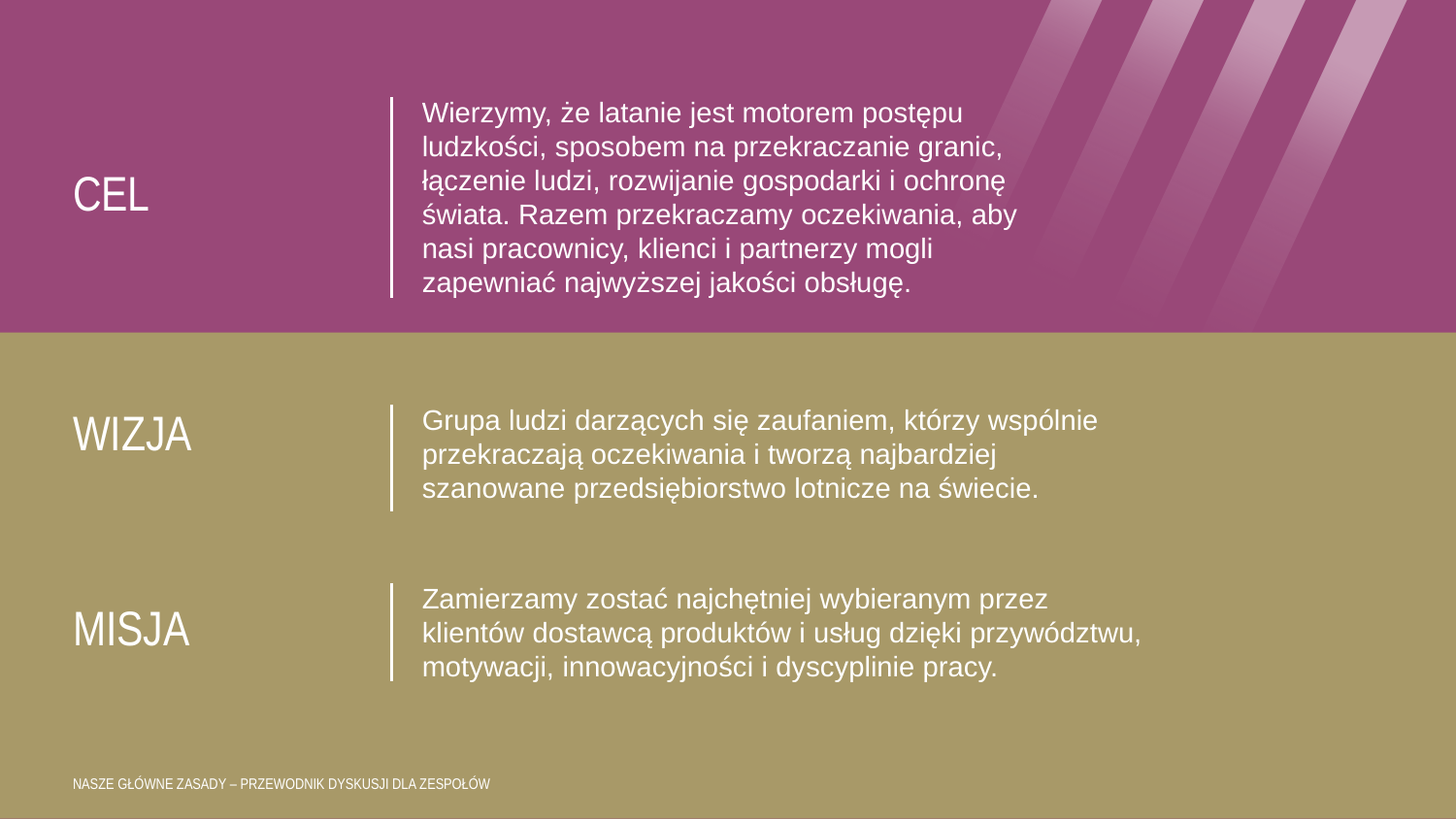

Cel
Wierzymy, że latanie jest motorem postępu ludzkości, sposobem na przekraczanie granic, łączenie ludzi, rozwijanie gospodarki i ochronę świata. Razem przekraczamy oczekiwania, aby nasi pracownicy, klienci i partnerzy mogli zapewniać najwyższej jakości obsługę.

Wizja
Grupa ludzi darzących się zaufaniem, którzy wspólnie przekraczają oczekiwania i tworzą najbardziej szanowane przedsiębiorstwo lotnicze na świecie.
Zamierzamy zostać najchętniej wybieranym przez klientów dostawcą produktów i usług dzięki przywództwu, motywacji, innowacyjności i dyscyplinie pracy.
Misja
Nasze Główne Zasady – przewodnik dyskusji dla zespołów
6